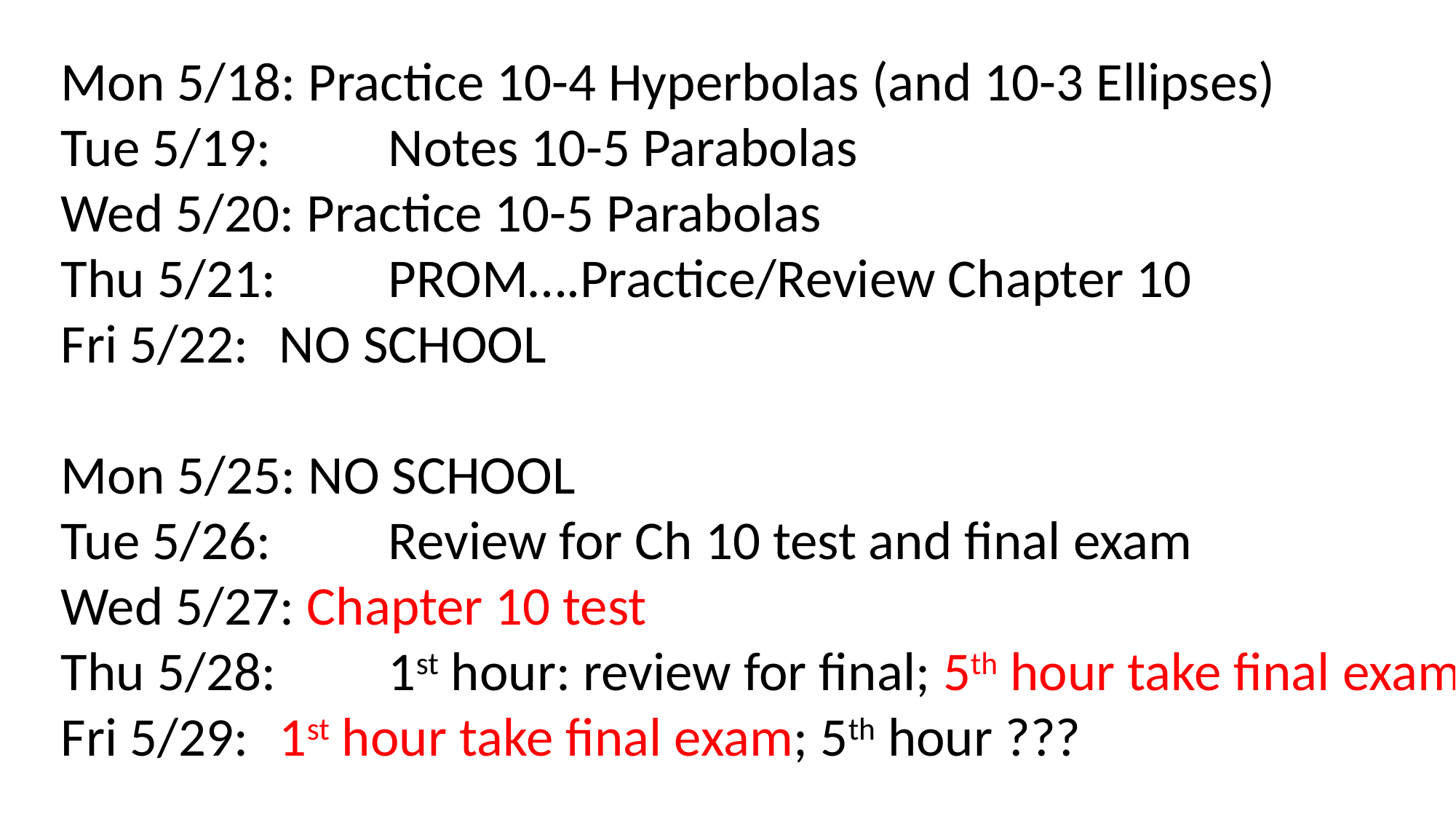

Mon 5/18: Practice 10-4 Hyperbolas (and 10-3 Ellipses)
Tue 5/19: 	Notes 10-5 Parabolas
Wed 5/20: Practice 10-5 Parabolas
Thu 5/21: 	PROM….Practice/Review Chapter 10
Fri 5/22: 	NO SCHOOL

Mon 5/25: NO SCHOOL
Tue 5/26: 	Review for Ch 10 test and final exam
Wed 5/27: Chapter 10 test
Thu 5/28: 	1st hour: review for final; 5th hour take final exam
Fri 5/29: 	1st hour take final exam; 5th hour ???